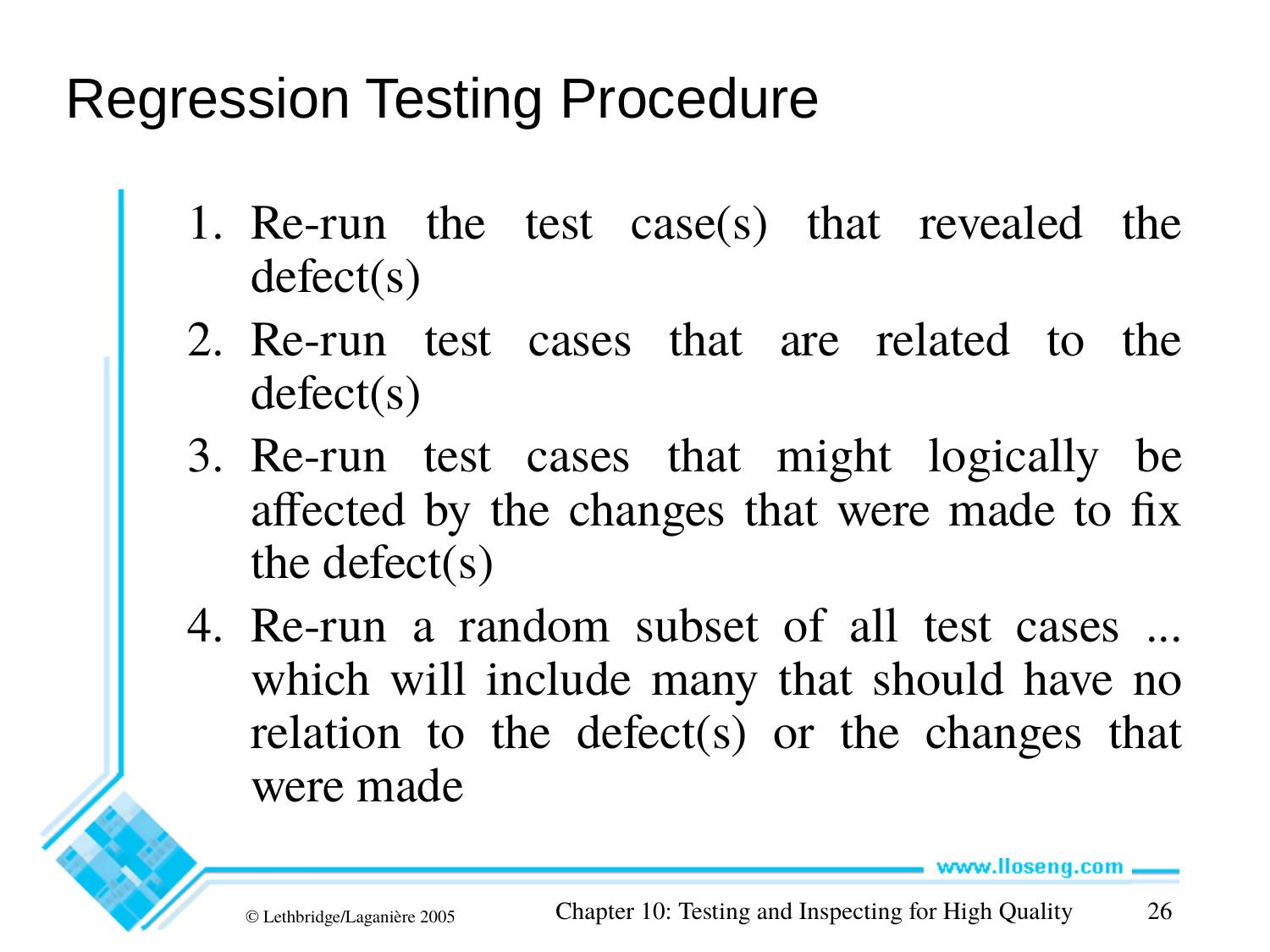

# Regression Testing Procedure
Re-run the test case(s) that revealed the defect(s)
Re-run test cases that are related to the defect(s)
Re-run test cases that might logically be affected by the changes that were made to fix the defect(s)
Re-run a random subset of all test cases ... which will include many that should have no relation to the defect(s) or the changes that were made
Chapter 10: Testing and Inspecting for High Quality
26
© Lethbridge/Laganière 2005